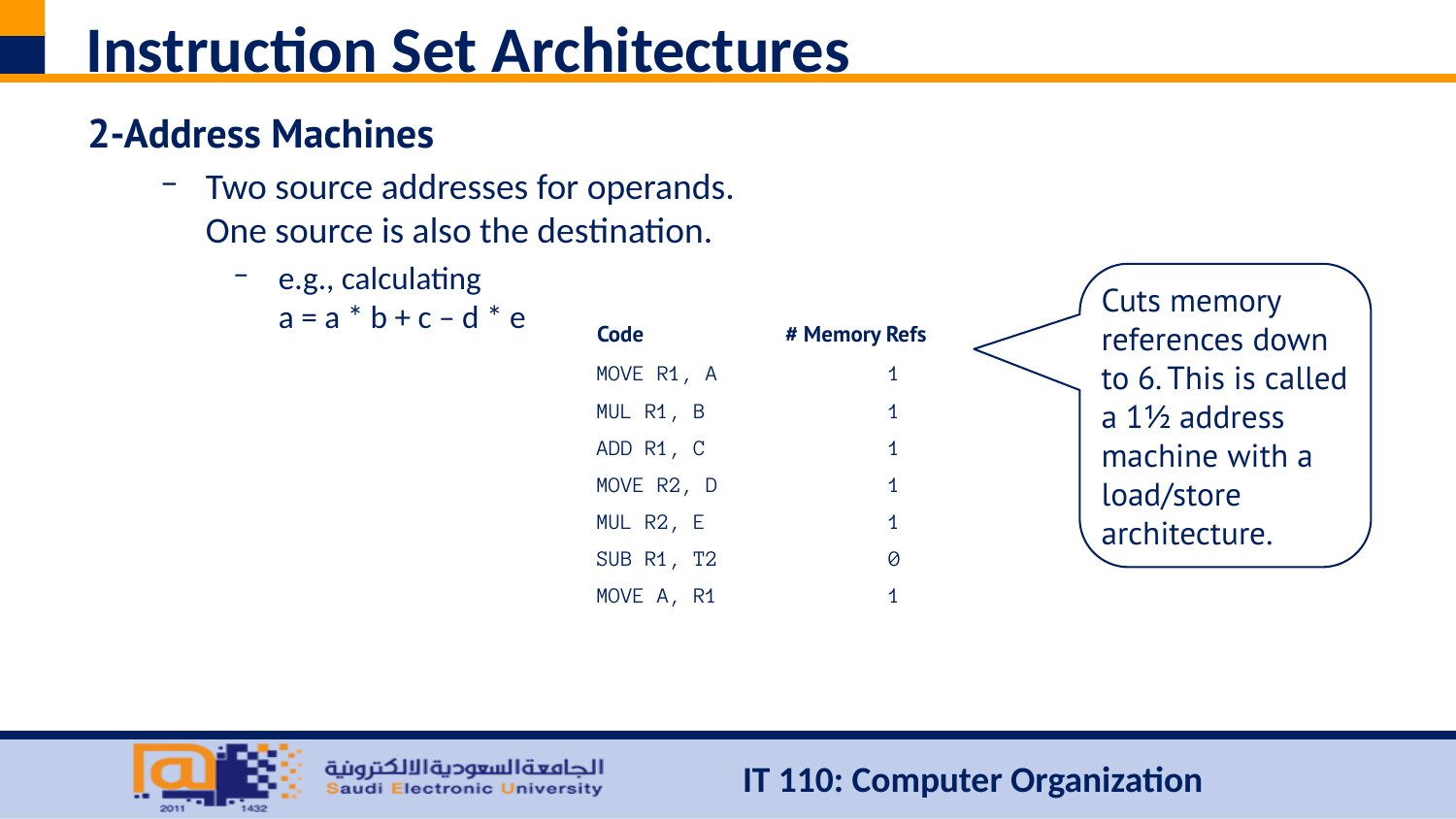

# Instruction Set Architectures
2-Address Machines
Two source addresses for operands.
One source is also the destination.
e.g., calculating
a = a * b + c – d * e
Cuts memory references down to 6. This is called a 1½ address machine with a load/store architecture.
| Code | # Memory Refs |
| --- | --- |
| MOVE R1, A | 1 |
| MUL R1, B | 1 |
| ADD R1, C | 1 |
| MOVE R2, D | 1 |
| MUL R2, E | 1 |
| SUB R1, T2 | 0 |
| MOVE A, R1 | 1 |